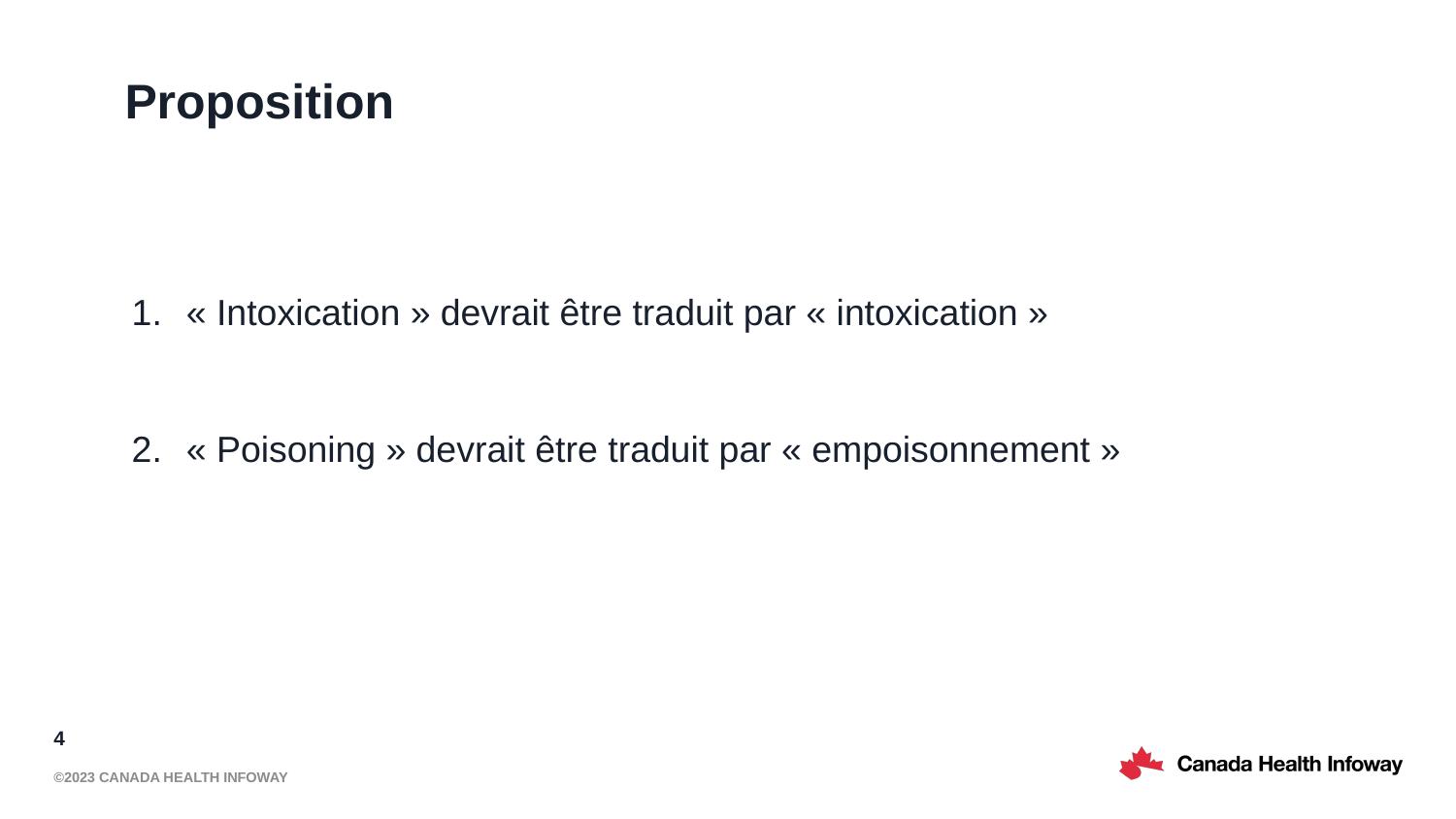

# Proposition

« Intoxication » devrait être traduit par « intoxication »

« Poisoning » devrait être traduit par « empoisonnement »
4
©2023 Canada Health Infoway